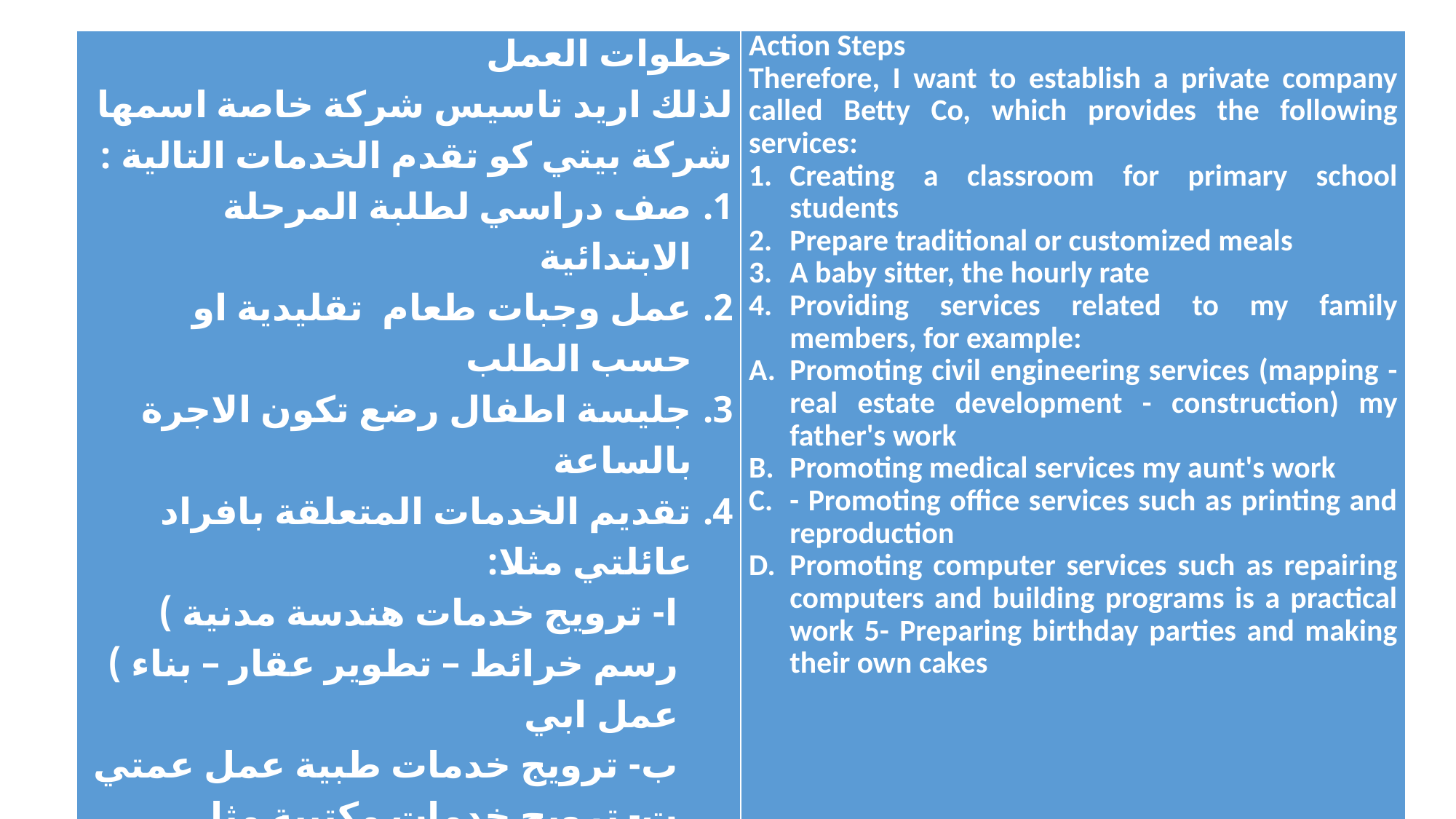

| خطوات العمل لذلك اريد تاسيس شركة خاصة اسمها شركة بيتي كو تقدم الخدمات التالية : صف دراسي لطلبة المرحلة الابتدائية عمل وجبات طعام تقليدية او حسب الطلب جليسة اطفال رضع تكون الاجرة بالساعة تقديم الخدمات المتعلقة بافراد عائلتي مثلا: ا- ترويج خدمات هندسة مدنية ) رسم خرائط – تطوير عقار – بناء ) عمل ابي ب- ترويج خدمات طبية عمل عمتي ت- ترويج خدمات مكتبية مثل طباعة واستنساخ ج- ترويج خدمات حاسوبية مثل تصليح الحاسبات وبناء البرامج عمل عمي تهيئة مستلزمات حفلات اعياد الميلاد وعمل الكيكات الخاصة بها | Action Steps Therefore, I want to establish a private company called Betty Co, which provides the following services: Creating a classroom for primary school students Prepare traditional or customized meals A baby sitter, the hourly rate Providing services related to my family members, for example: Promoting civil engineering services (mapping - real estate development - construction) my father's work Promoting medical services my aunt's work - Promoting office services such as printing and reproduction Promoting computer services such as repairing computers and building programs is a practical work 5- Preparing birthday parties and making their own cakes |
| --- | --- |